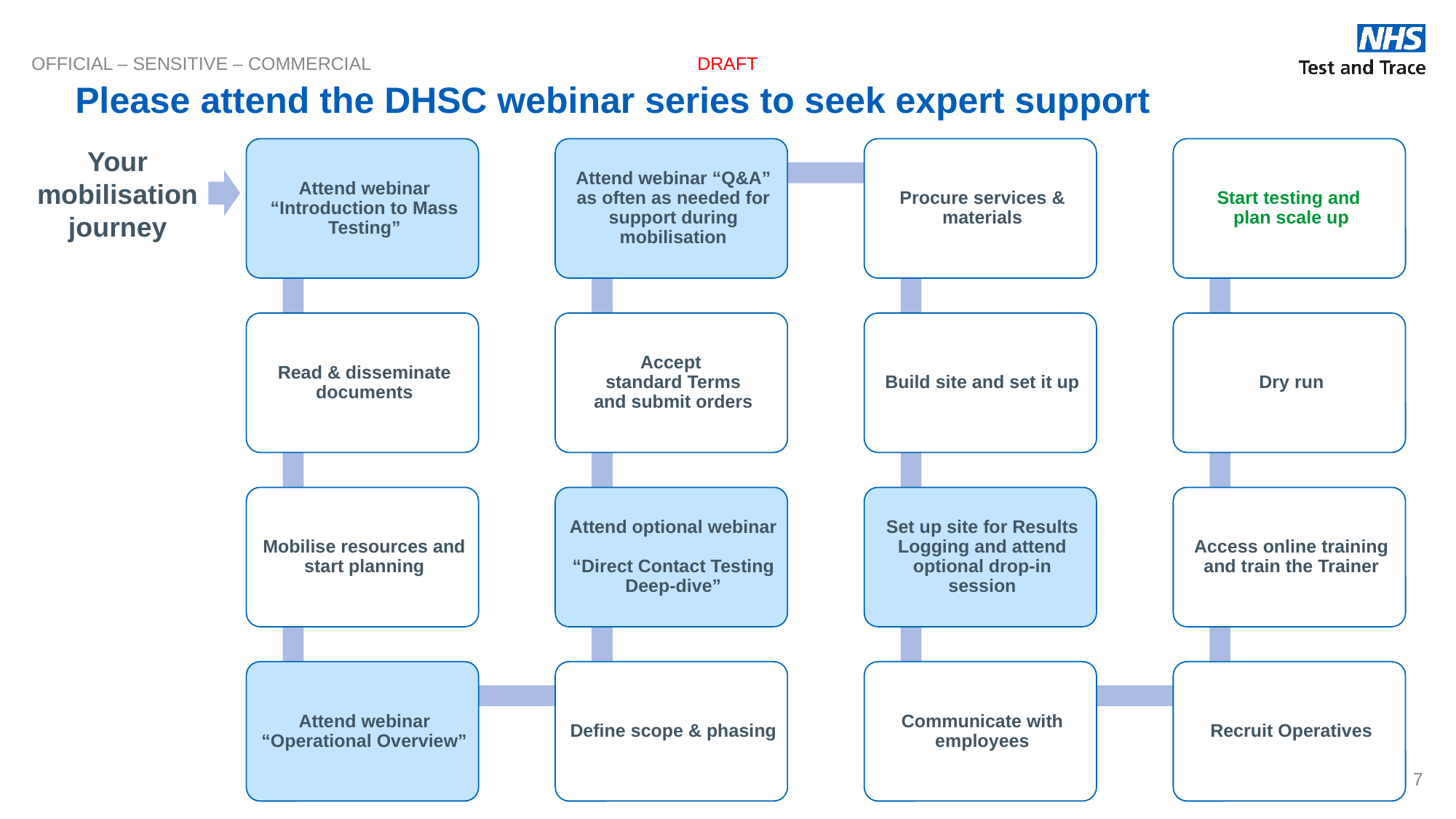

# Please attend the DHSC webinar series to seek expert support
Your mobilisation journey
Attend webinar “Introduction to Mass Testing”
Read & disseminate documents
Mobilise resources and start planning
Attend webinar “Operational Overview”
Define scope & phasing
Attend optional webinar
“Direct Contact Testing Deep-dive”
Accept
standard Terms
and submit orders
Attend webinar “Q&A” as often as needed for support during mobilisation
Procure services & materials
Build site and set it up
Set up site for Results Logging and attend optional drop-in session
Communicate with employees
Recruit Operatives
Access online training and train the Trainer
Dry run
Start testing and
plan scale up